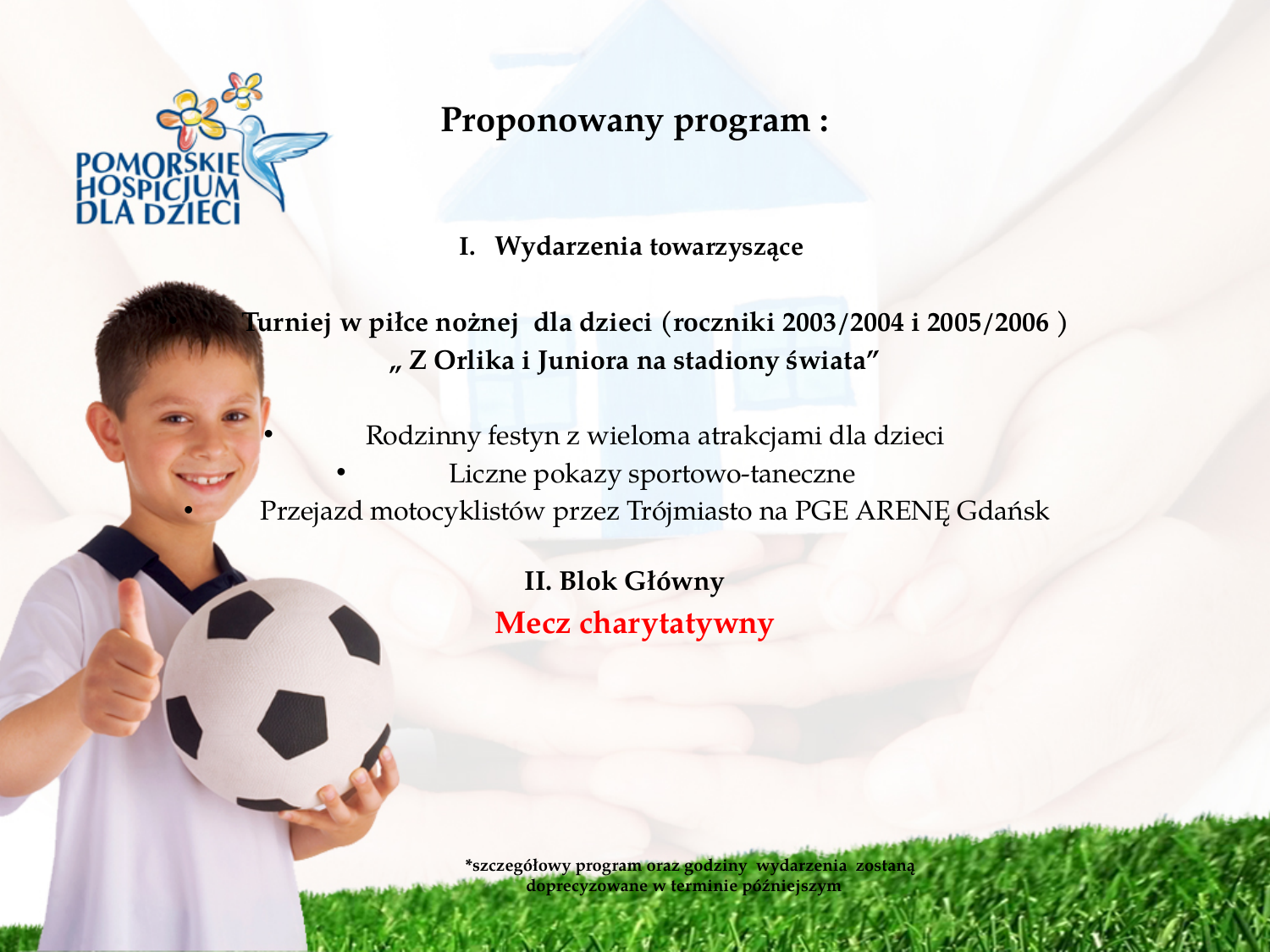

# Proponowany program :
 I.   Wydarzenia towarzyszące

Turniej w piłce nożnej  dla dzieci (roczniki 2003/2004 i 2005/2006 )
„ Z Orlika i Juniora na stadiony świata”

 Rodzinny festyn z wieloma atrakcjami dla dzieci
Liczne pokazy sportowo-taneczne
Przejazd motocyklistów przez Trójmiasto na PGE ARENĘ Gdańsk

II. Blok Główny
Mecz charytatywny

			    *szczegółowy program oraz godziny  wydarzenia  zostaną
			doprecyzowane w terminie późniejszym